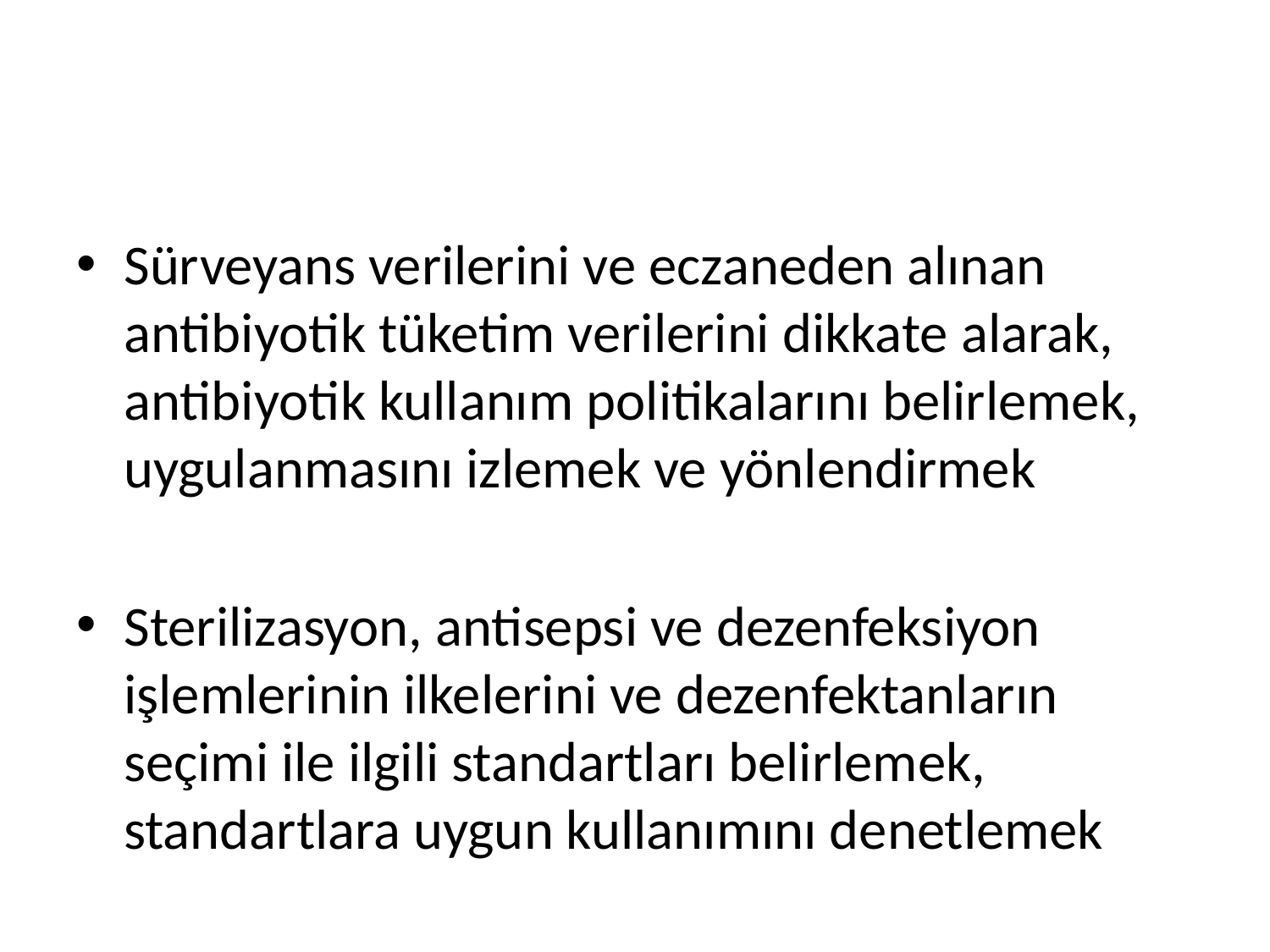

#
Sürveyans verilerini ve eczaneden alınan antibiyotik tüketim verilerini dikkate alarak, antibiyotik kullanım politikalarını belirlemek, uygulanmasını izlemek ve yönlendirmek

Sterilizasyon, antisepsi ve dezenfeksiyon işlemlerinin ilkelerini ve dezenfektanların seçimi ile ilgili standartları belirlemek, standartlara uygun kullanımını denetlemek